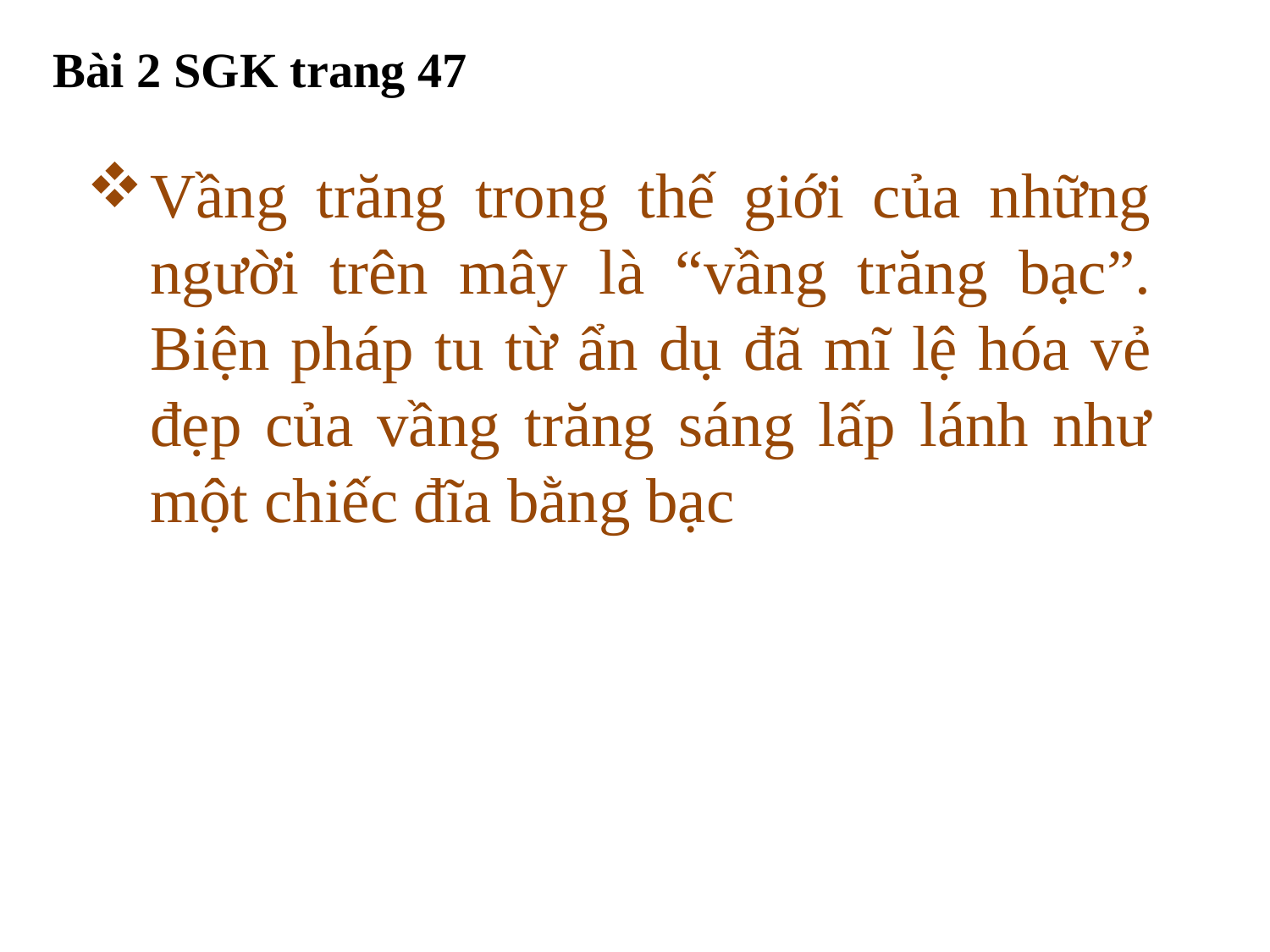

Bài 2 SGK trang 47
Vầng trăng trong thế giới của những người trên mây là “vầng trăng bạc”. Biện pháp tu từ ẩn dụ đã mĩ lệ hóa vẻ đẹp của vầng trăng sáng lấp lánh như một chiếc đĩa bằng bạc